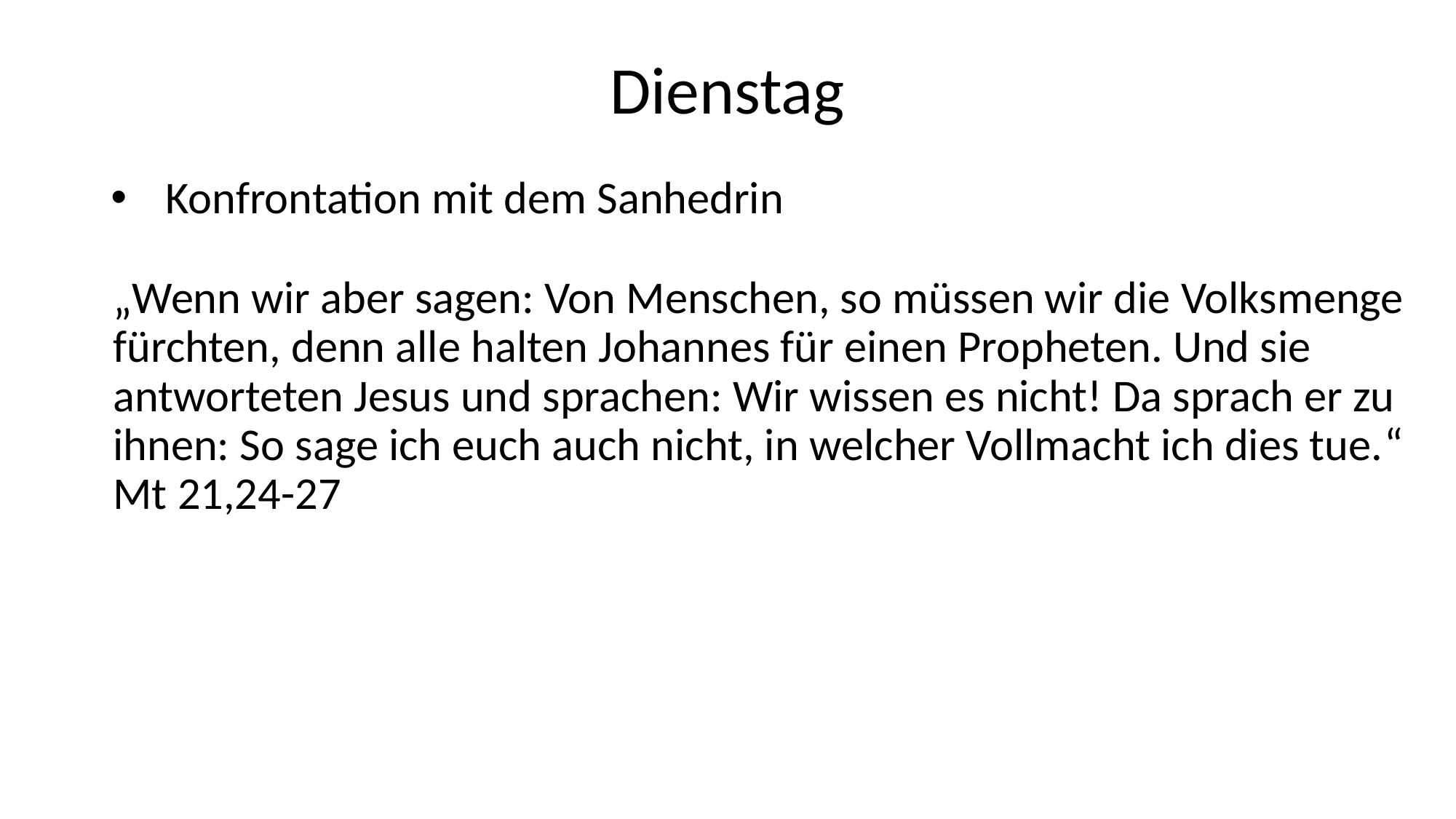

# Dienstag
Konfrontation mit dem Sanhedrin

„Wenn wir aber sagen: Von Menschen, so müssen wir die Volksmenge fürchten, denn alle halten Johannes für einen Propheten. Und sie antworteten Jesus und sprachen: Wir wissen es nicht! Da sprach er zu ihnen: So sage ich euch auch nicht, in welcher Vollmacht ich dies tue.“ Mt 21,24-27